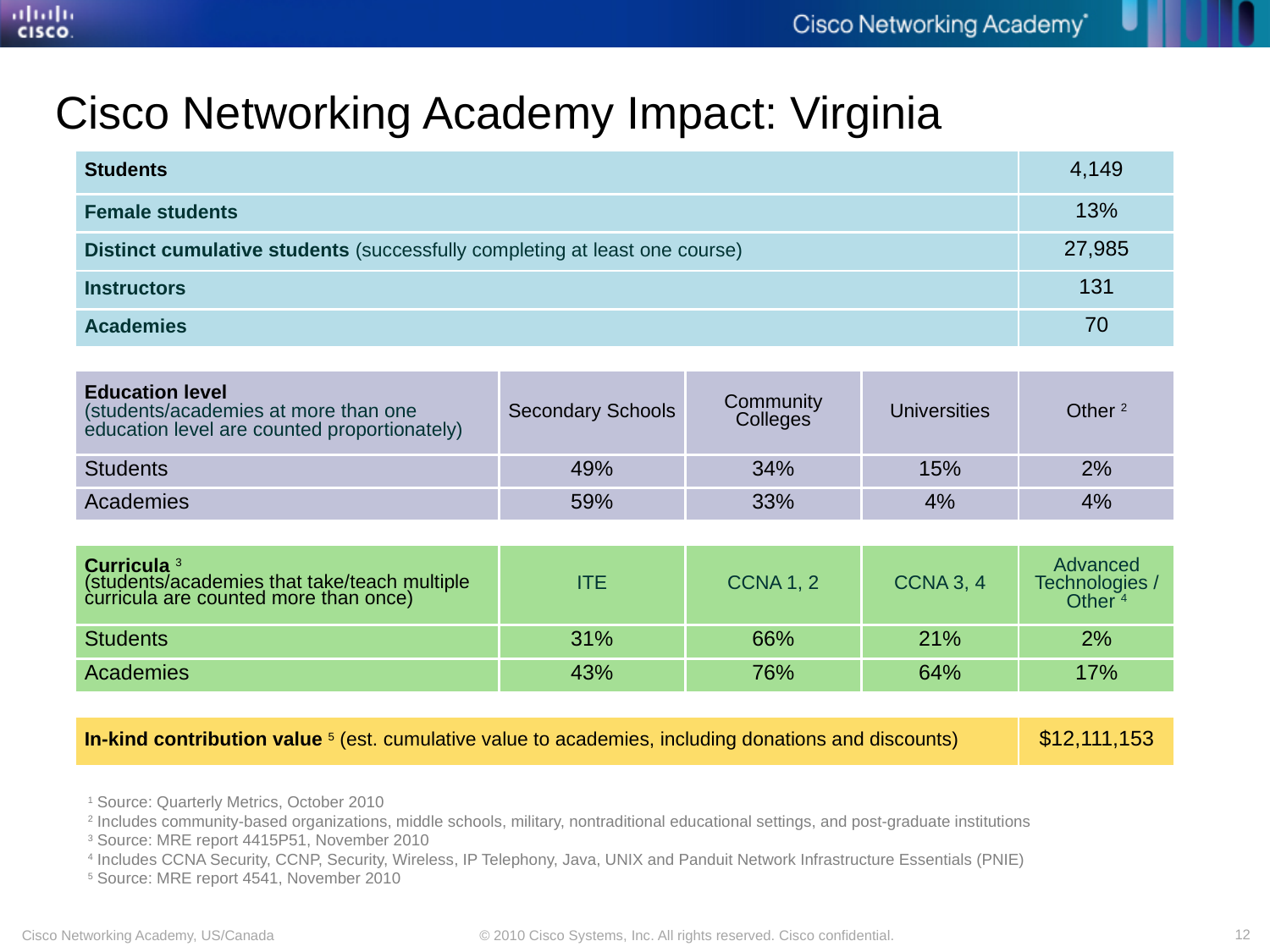

# Cisco Networking Academy Impact: Virginia
| Students |  |  |  | 4,149 |
| --- | --- | --- | --- | --- |
| Female students |  |  |  | 13% |
| Distinct cumulative students (successfully completing at least one course) |  |  |  | 27,985 |
| Instructors |  |  |  | 131 |
| Academies |  |  |  | 70 |
|  |  |  |  |  |
| Education level (students/academies at more than one education level are counted proportionately) | Secondary Schools | Community Colleges | Universities | Other 2 |
| Students | 49% | 34% | 15% | 2% |
| Academies | 59% | 33% | 4% | 4% |
|  |  |  |  |  |
| Curricula 3 (students/academies that take/teach multiple curricula are counted more than once) | ITE | CCNA 1, 2 | CCNA 3, 4 | Advanced Technologies / Other 4 |
| Students | 31% | 66% | 21% | 2% |
| Academies | 43% | 76% | 64% | 17% |
|  |  |  |  |  |
| In-kind contribution value 5 (est. cumulative value to academies, including donations and discounts) |  |  |  | $12,111,153 |
1 Source: Quarterly Metrics, October 2010
2 Includes community-based organizations, middle schools, military, nontraditional educational settings, and post-graduate institutions
3 Source: MRE report 4415P51, November 2010
4 Includes CCNA Security, CCNP, Security, Wireless, IP Telephony, Java, UNIX and Panduit Network Infrastructure Essentials (PNIE)
5 Source: MRE report 4541, November 2010